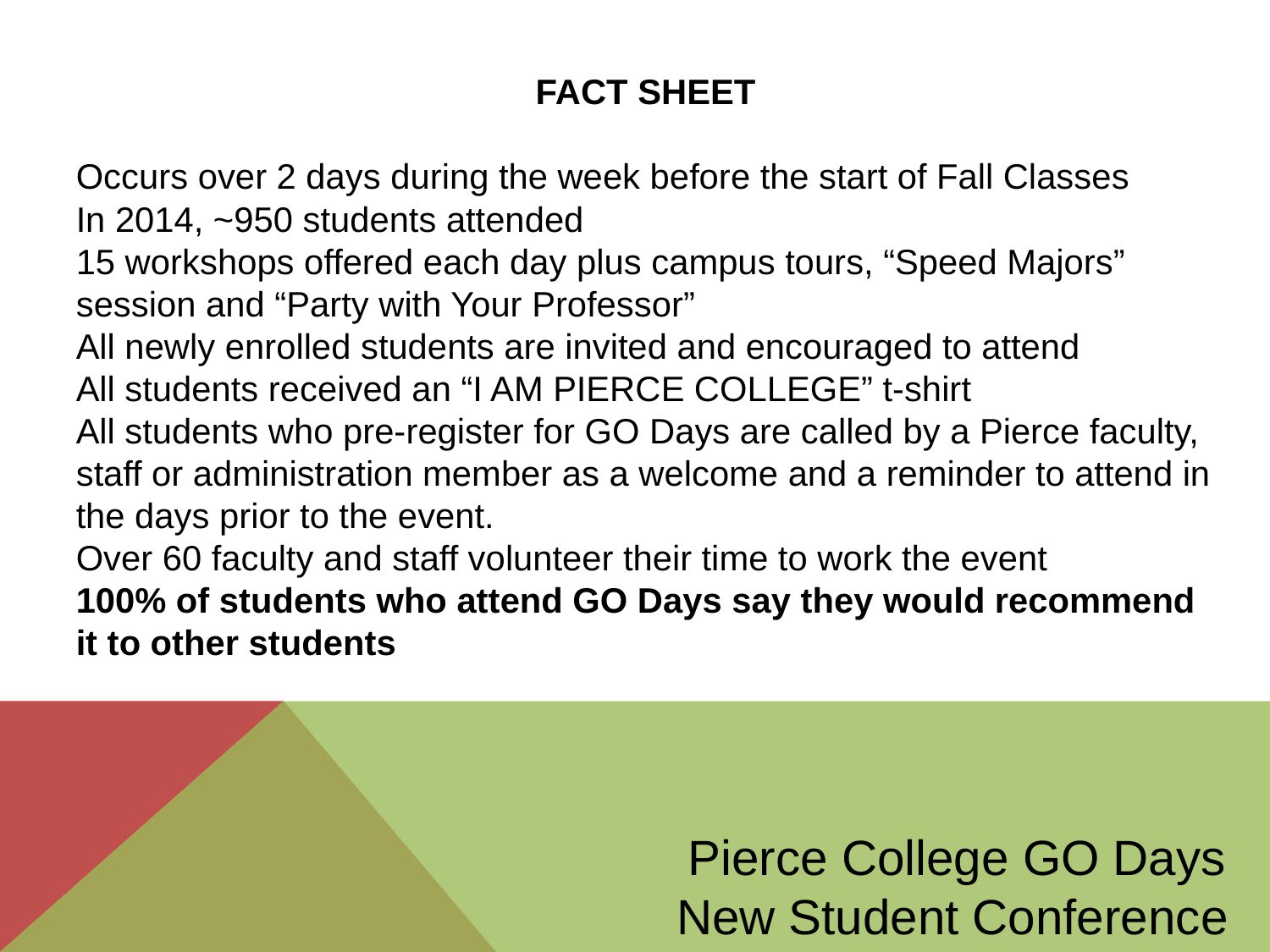

FACT SHEET

Occurs over 2 days during the week before the start of Fall Classes
In 2014, ~950 students attended
15 workshops offered each day plus campus tours, “Speed Majors” session and “Party with Your Professor”
All newly enrolled students are invited and encouraged to attend
All students received an “I AM PIERCE COLLEGE” t-shirt
All students who pre-register for GO Days are called by a Pierce faculty, staff or administration member as a welcome and a reminder to attend in the days prior to the event.
Over 60 faculty and staff volunteer their time to work the event
100% of students who attend GO Days say they would recommend it to other students

 Pierce College GO Days
New Student Conference